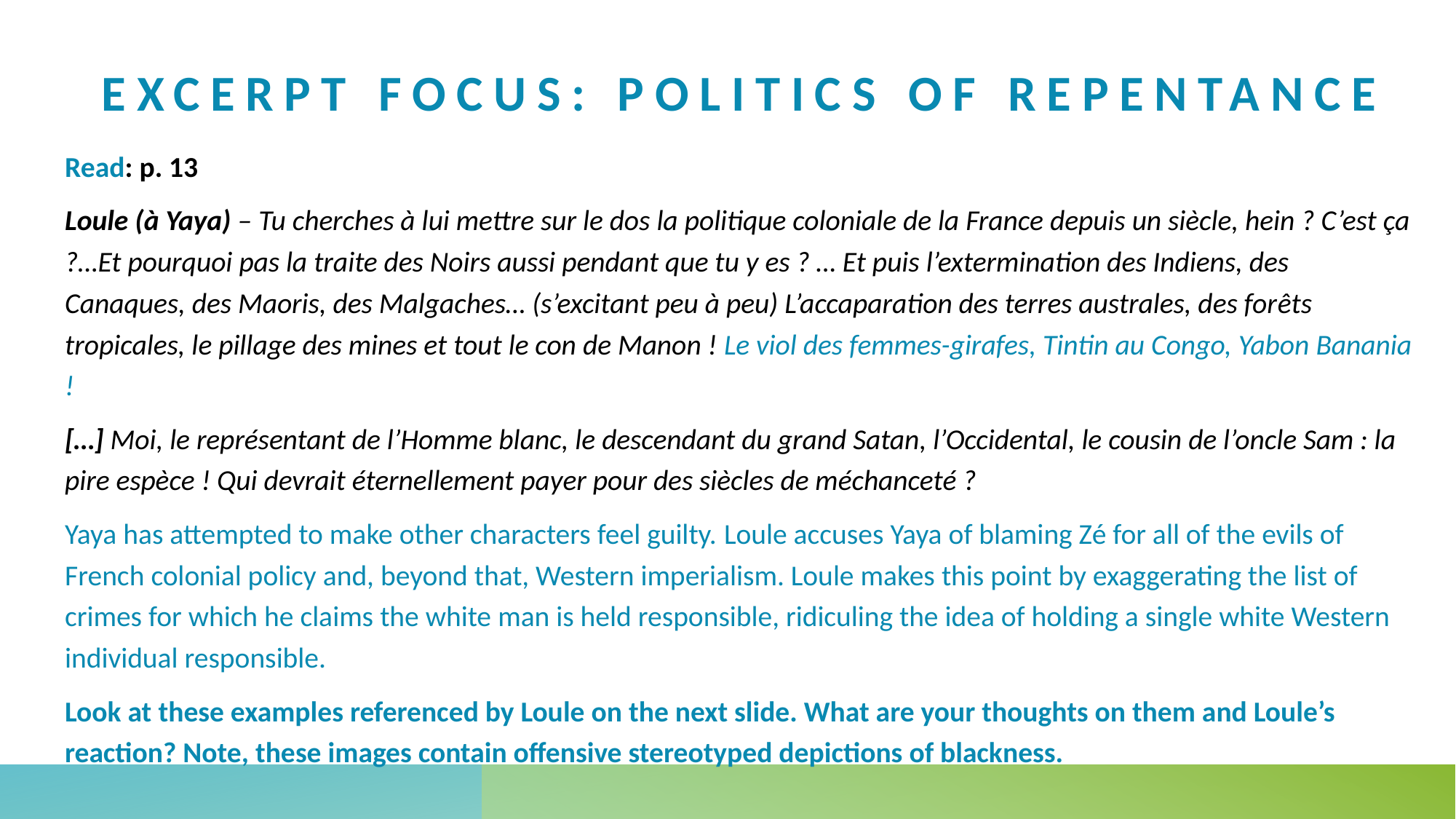

# Excerpt focus: Politics of repentance
Read: p. 13
Loule (à Yaya) – Tu cherches à lui mettre sur le dos la politique coloniale de la France depuis un siècle, hein ? C’est ça ?…Et pourquoi pas la traite des Noirs aussi pendant que tu y es ? … Et puis l’extermination des Indiens, des Canaques, des Maoris, des Malgaches… (s’excitant peu à peu) L’accaparation des terres australes, des forêts tropicales, le pillage des mines et tout le con de Manon ! Le viol des femmes-girafes, Tintin au Congo, Yabon Banania !
[…] Moi, le représentant de l’Homme blanc, le descendant du grand Satan, l’Occidental, le cousin de l’oncle Sam : la pire espèce ! Qui devrait éternellement payer pour des siècles de méchanceté ?
Yaya has attempted to make other characters feel guilty. Loule accuses Yaya of blaming Zé for all of the evils of French colonial policy and, beyond that, Western imperialism. Loule makes this point by exaggerating the list of crimes for which he claims the white man is held responsible, ridiculing the idea of holding a single white Western individual responsible.
Look at these examples referenced by Loule on the next slide. What are your thoughts on them and Loule’s reaction? Note, these images contain offensive stereotyped depictions of blackness.